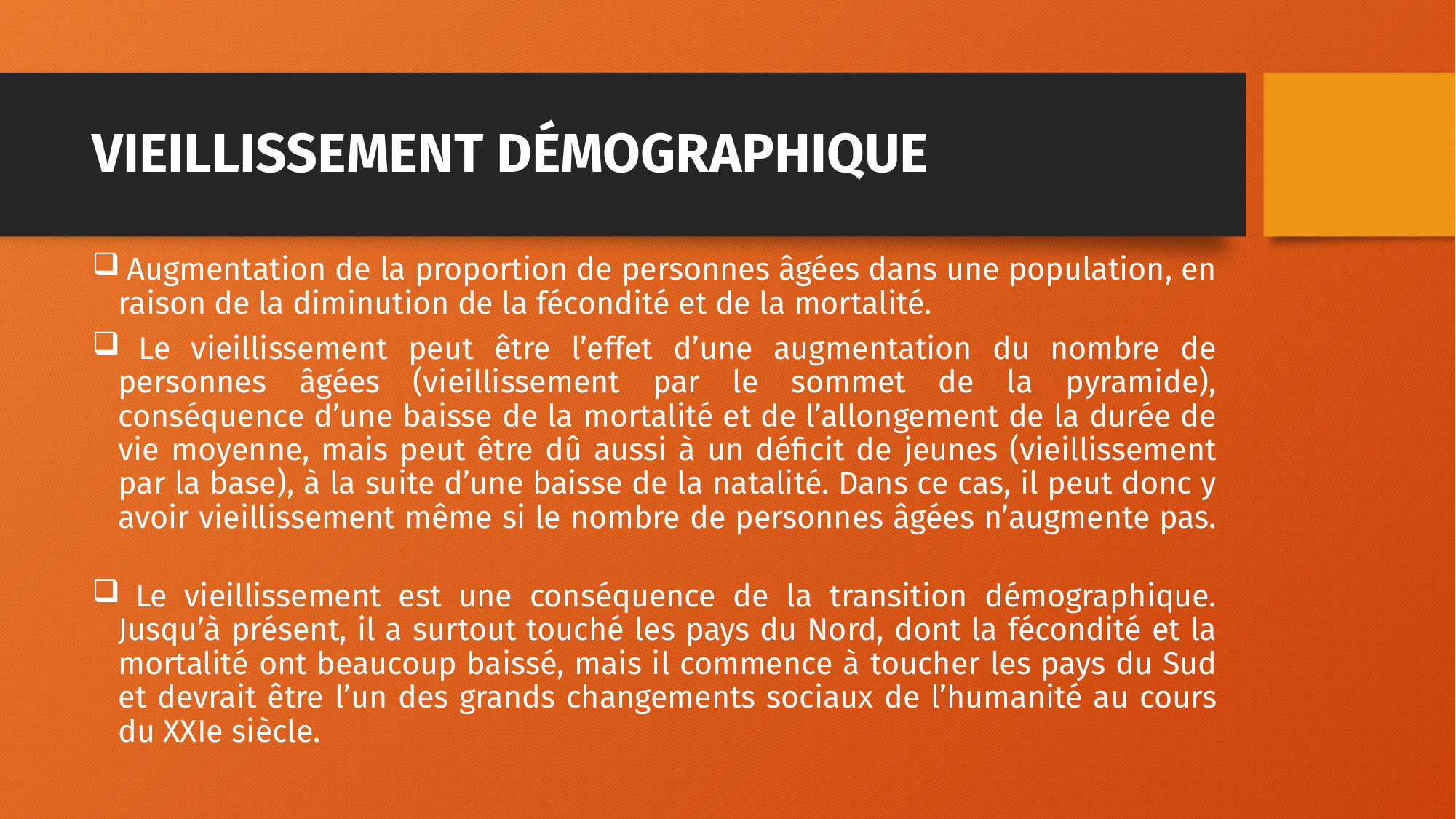

# VIEILLISSEMENT DÉMOGRAPHIQUE
 Augmentation de la proportion de personnes âgées dans une population, en raison de la diminution de la fécondité et de la mortalité.
 Le vieillissement peut être l’effet d’une augmentation du nombre de personnes âgées (vieillissement par le sommet de la pyramide), conséquence d’une baisse de la mortalité et de l’allongement de la durée de vie moyenne, mais peut être dû aussi à un déficit de jeunes (vieillissement par la base), à la suite d’une baisse de la natalité. Dans ce cas, il peut donc y avoir vieillissement même si le nombre de personnes âgées n’augmente pas.
 Le vieillissement est une conséquence de la transition démographique. Jusqu’à présent, il a surtout touché les pays du Nord, dont la fécondité et la mortalité ont beaucoup baissé, mais il commence à toucher les pays du Sud et devrait être l’un des grands changements sociaux de l’humanité au cours du XXIe siècle.